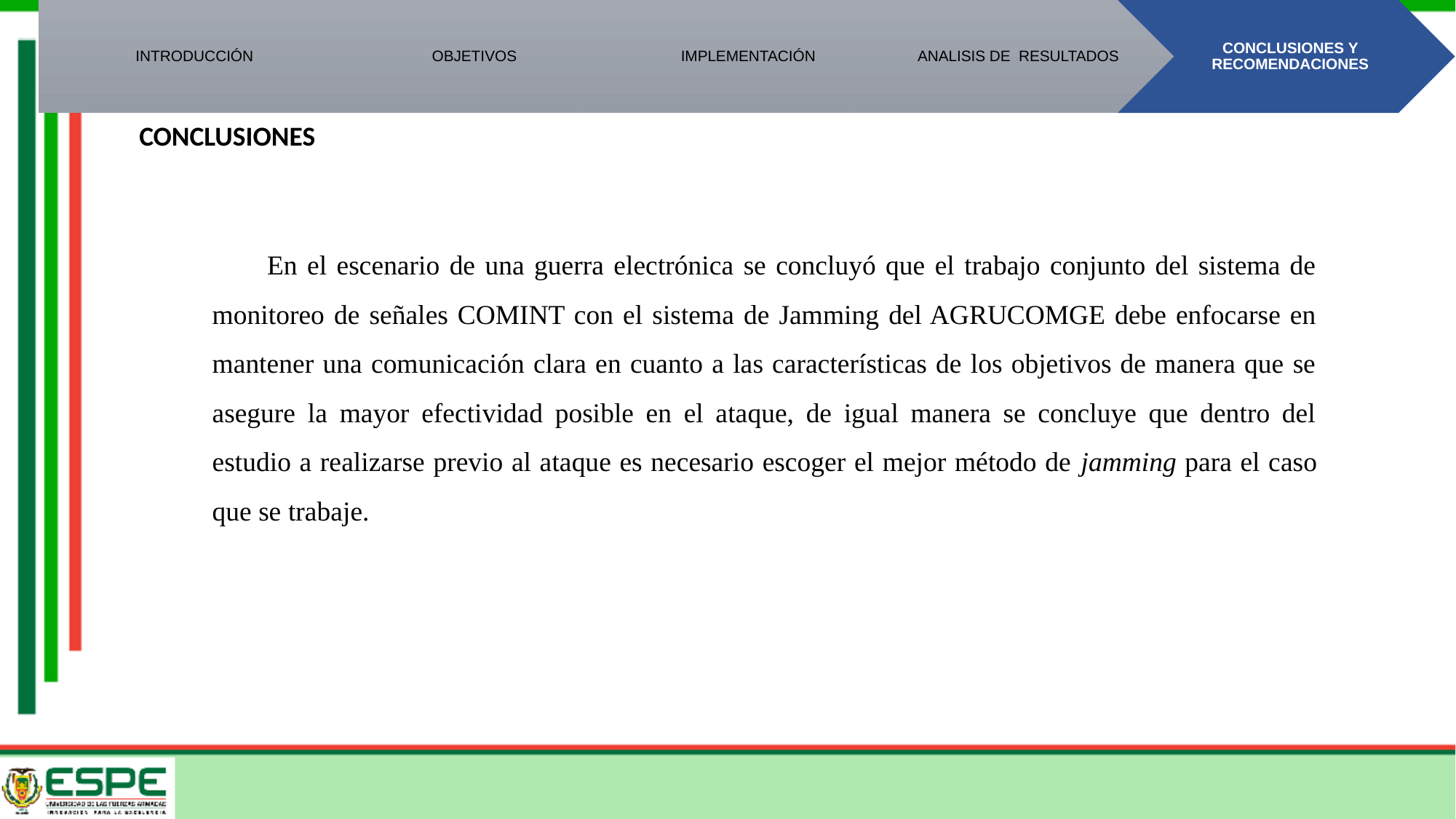

INTRODUCCIÓN

OBJETIVOS

IMPLEMENTACIÓN

ANALISIS DE  RESULTADOS

CONCLUSIONES Y RECOMENDACIONES
CONCLUSIONES
En el escenario de una guerra electrónica se concluyó que el trabajo conjunto del sistema de monitoreo de señales COMINT con el sistema de Jamming del AGRUCOMGE debe enfocarse en mantener una comunicación clara en cuanto a las características de los objetivos de manera que se asegure la mayor efectividad posible en el ataque, de igual manera se concluye que dentro del estudio a realizarse previo al ataque es necesario escoger el mejor método de jamming para el caso que se trabaje.